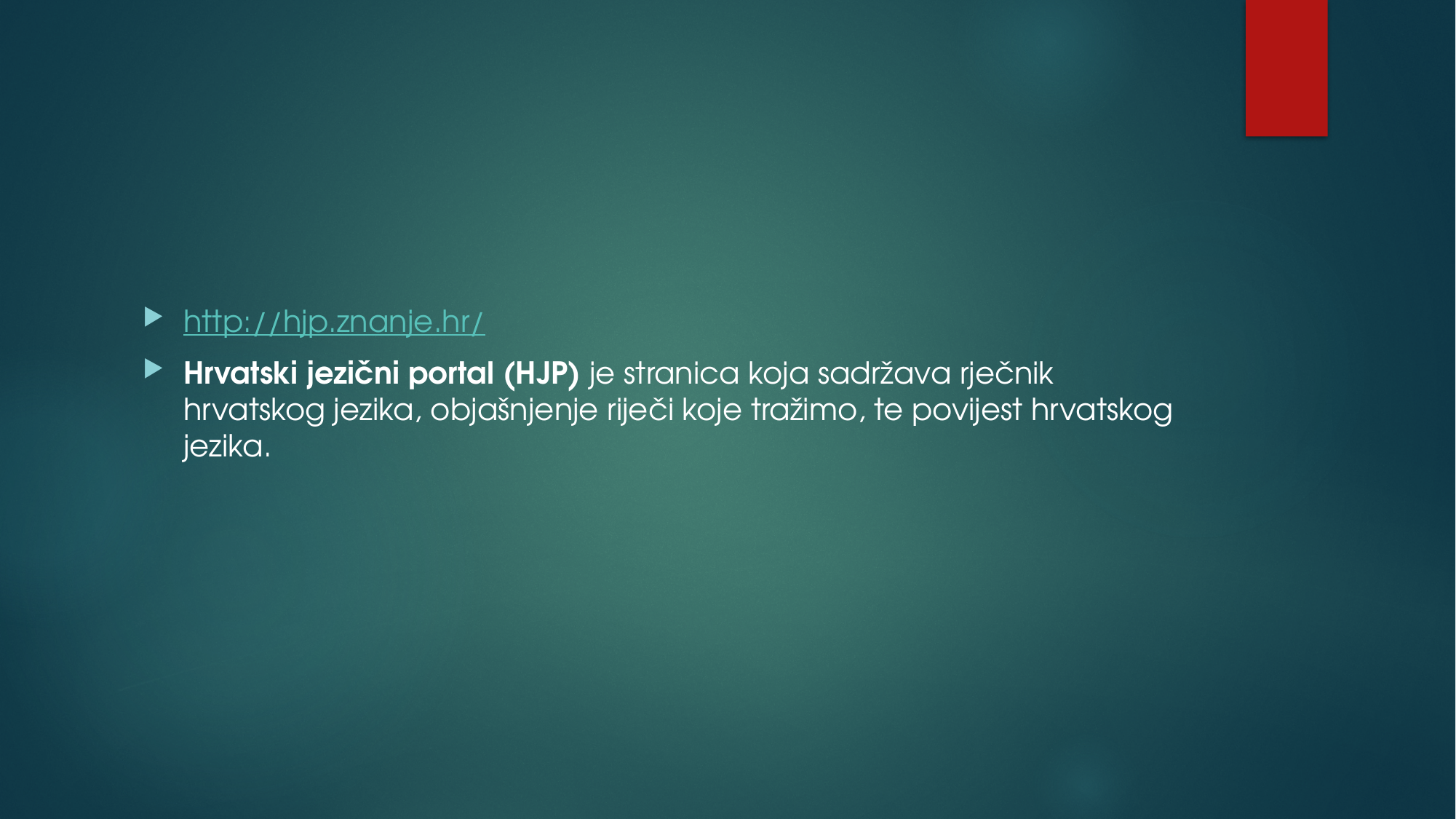

#

http://hjp.znanje.hr/
Hrvatski jezični portal (HJP) je stranica koja sadržava rječnik hrvatskog jezika, objašnjenje riječi koje tražimo, te povijest hrvatskog jezika.